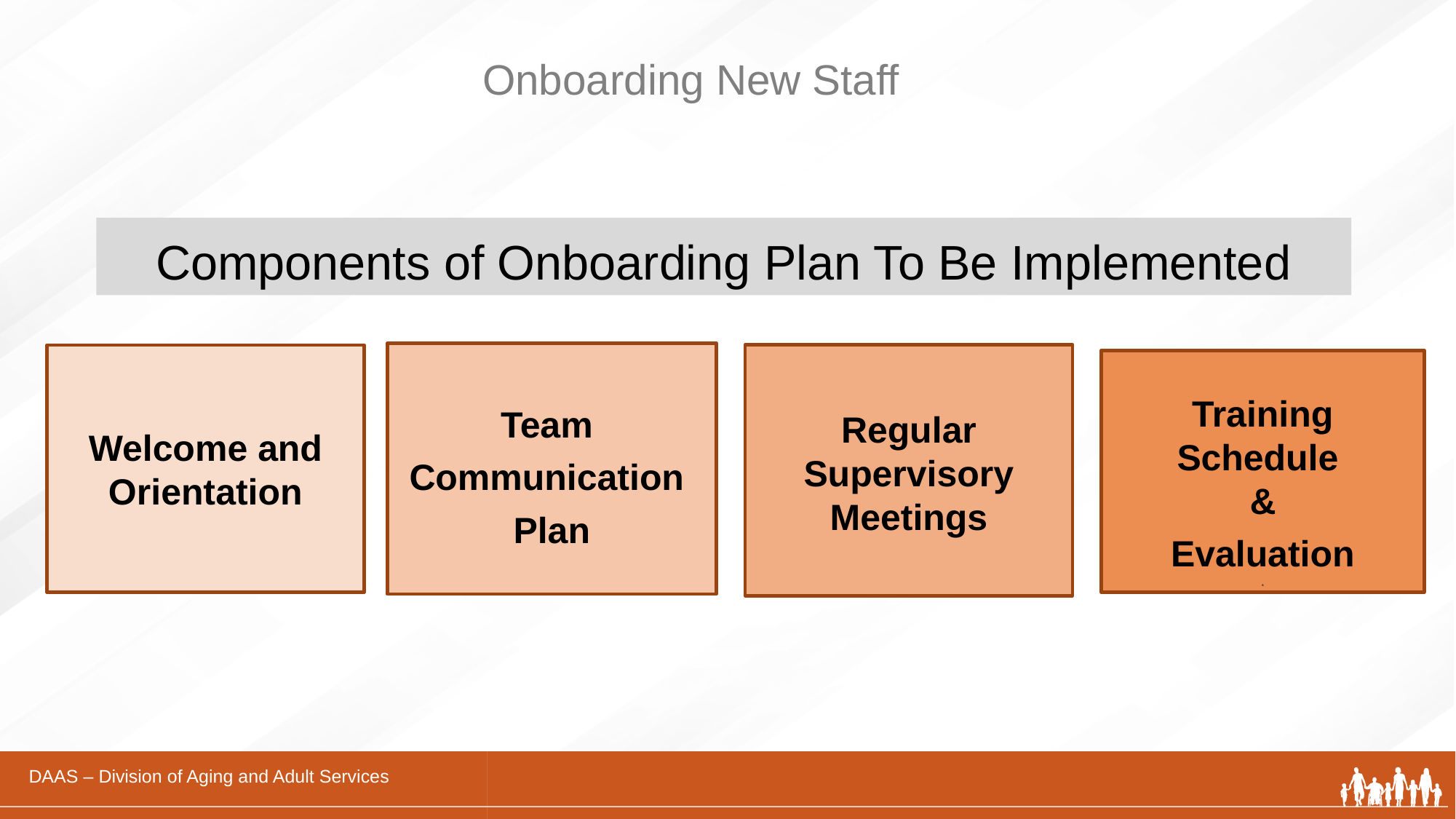

# Onboarding New Staff
Components of Onboarding Plan To Be Implemented

Team
Communication
Plan

 Regular  Supervisory Meetings

Welcome and Orientation

Training Schedule
&
Evaluation
&